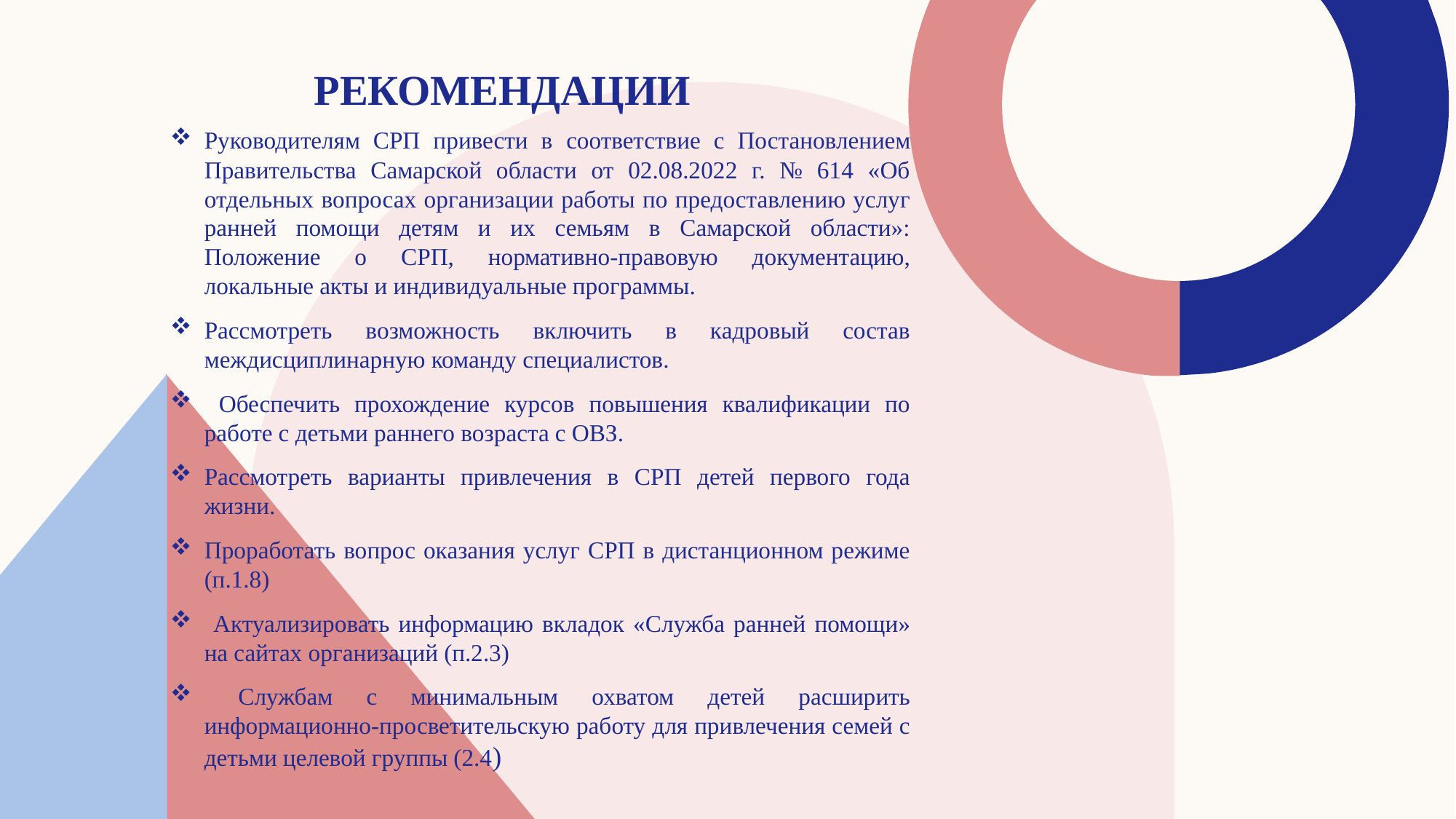

# Рекомендации

Руководителям СРП привести в соответствие с Постановлением Правительства Самарской области от 02.08.2022 г. № 614 «Об отдельных вопросах организации работы по предоставлению услуг ранней помощи детям и их семьям в Самарской области»: Положение о СРП, нормативно-правовую документацию, локальные акты и индивидуальные программы.
Рассмотреть возможность включить в кадровый состав междисциплинарную команду специалистов.
 Обеспечить прохождение курсов повышения квалификации по работе с детьми раннего возраста с ОВЗ.
Рассмотреть варианты привлечения в СРП детей первого года жизни.
Проработать вопрос оказания услуг СРП в дистанционном режиме (п.1.8)
 Актуализировать информацию вкладок «Служба ранней помощи» на сайтах организаций (п.2.3)
 Службам с минимальным охватом детей расширить информационно-просветительскую работу для привлечения семей с детьми целевой группы (2.4)